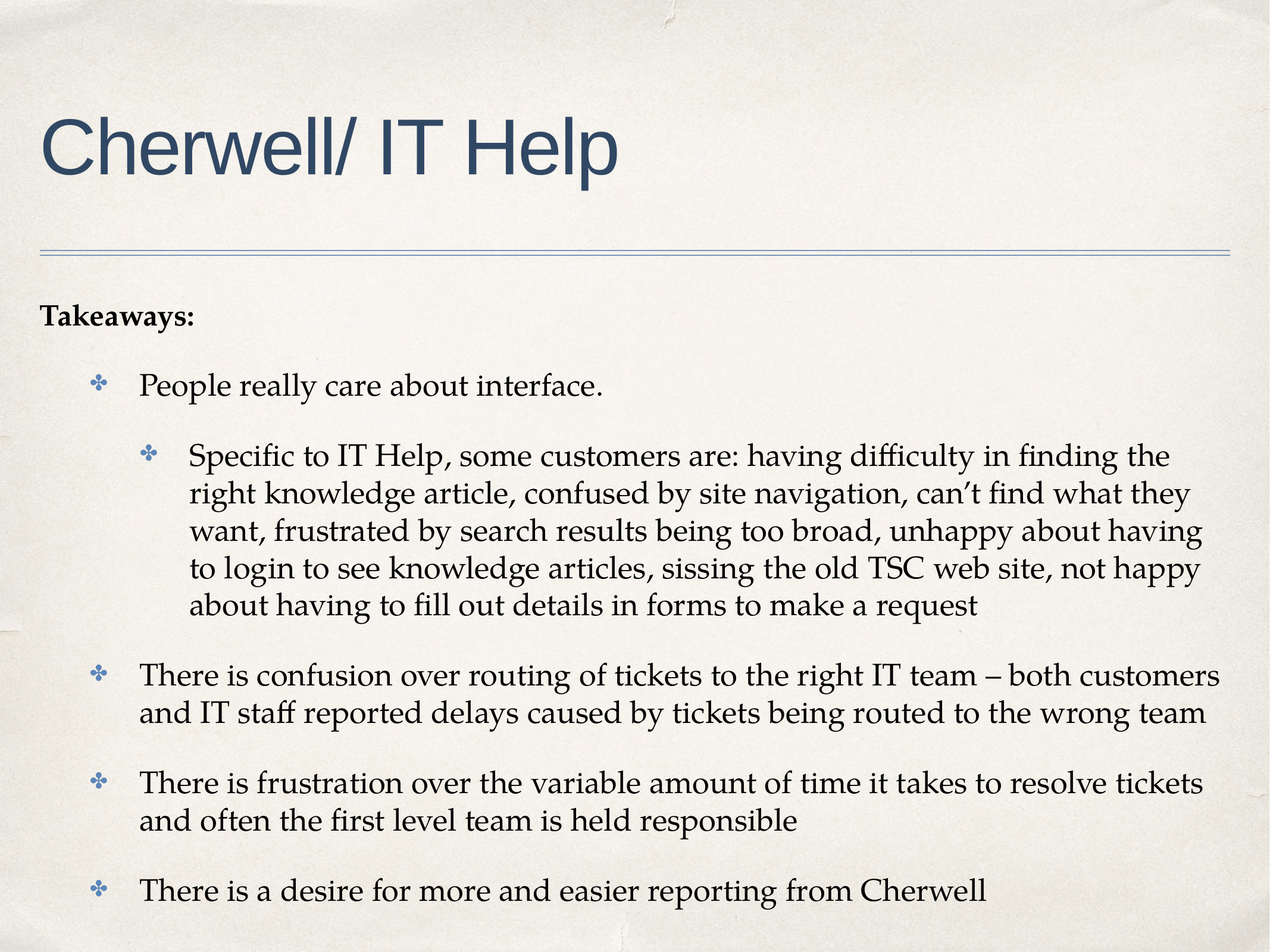

# Cherwell/ IT Help
Takeaways:
People really care about interface.
Specific to IT Help, some customers are: having difficulty in finding the right knowledge article, confused by site navigation, can’t find what they want, frustrated by search results being too broad, unhappy about having to login to see knowledge articles, sissing the old TSC web site, not happy about having to fill out details in forms to make a request
There is confusion over routing of tickets to the right IT team – both customers and IT staff reported delays caused by tickets being routed to the wrong team
There is frustration over the variable amount of time it takes to resolve tickets and often the first level team is held responsible
There is a desire for more and easier reporting from Cherwell